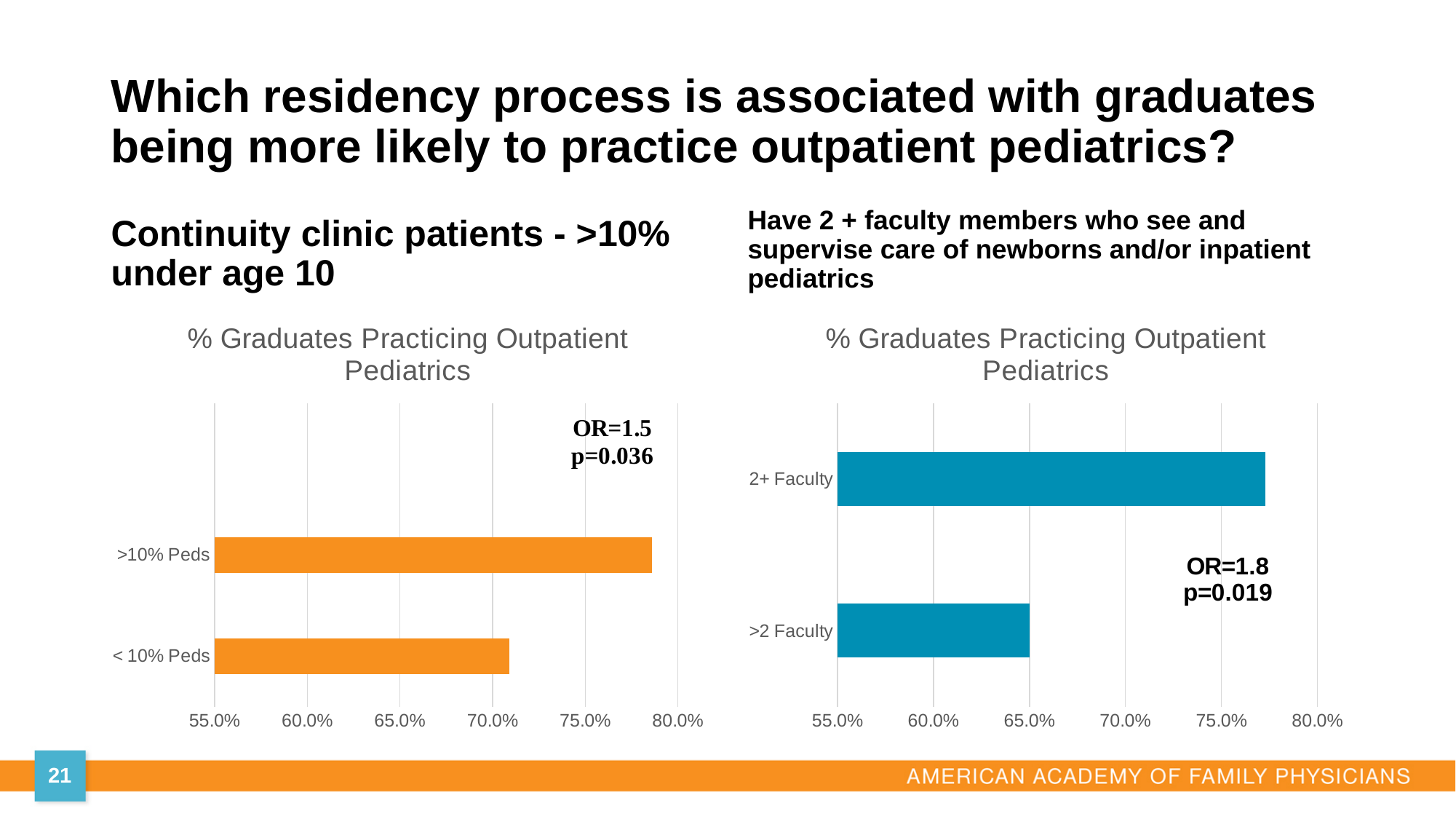

# Which residency process is associated with graduates being more likely to practice outpatient pediatrics?
Continuity clinic patients - >10% under age 10
Have 2 + faculty members who see and supervise care of newborns and/or inpatient pediatrics

### Chart: % Graduates Practicing Outpatient Pediatrics

| Category | Column1 |
|---|---|
| < 10% Peds | 0.709 |
| >10% Peds | 0.786 |

### Chart: % Graduates Practicing Outpatient Pediatrics

| Category | Column1 |
|---|---|
| >2 Faculty | 0.65 |
| 2+ Faculty | 0.773 |